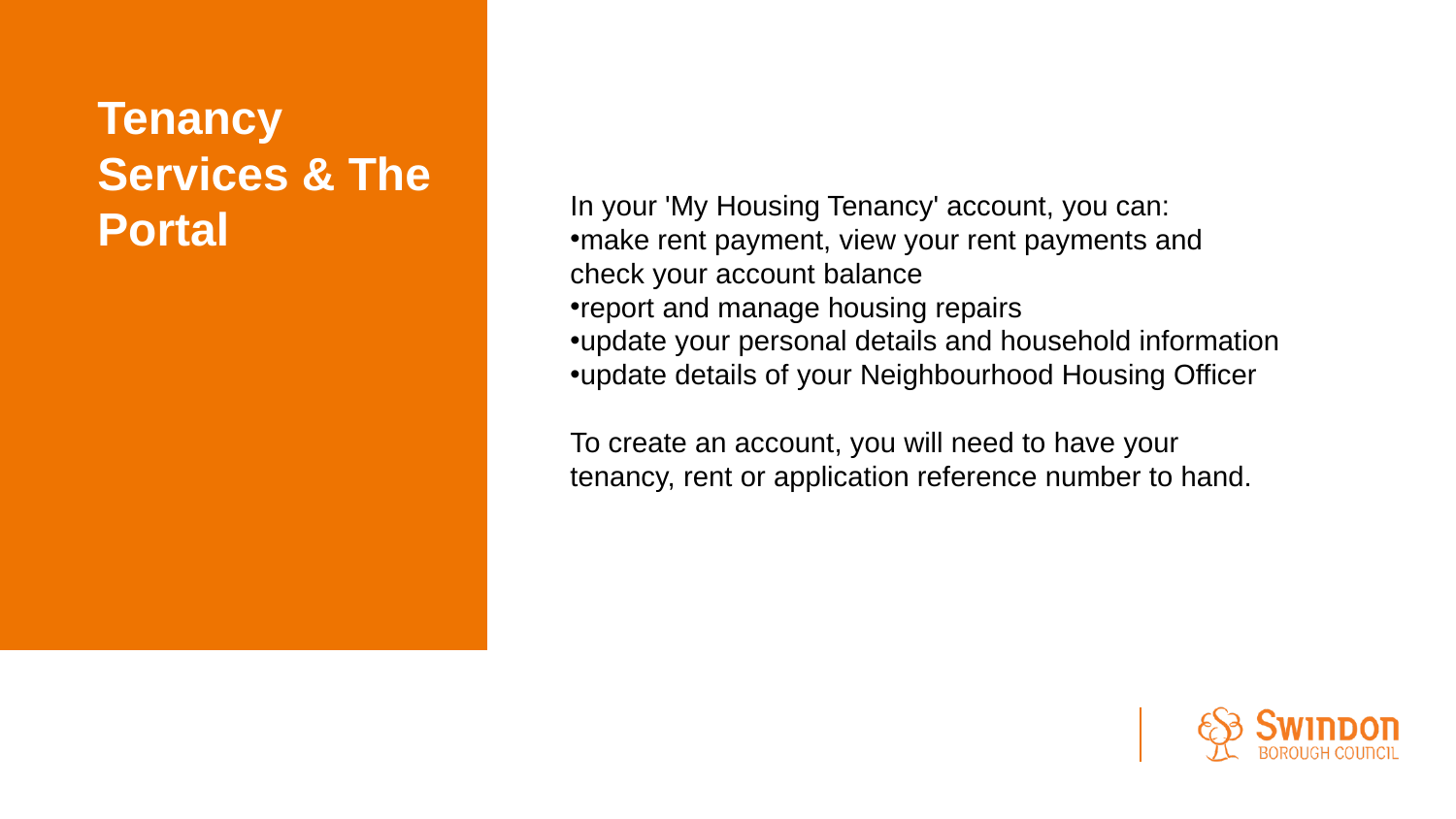

Tenancy Services & The Portal
In your 'My Housing Tenancy' account, you can:
make rent payment, view your rent payments and check your account balance
report and manage housing repairs
update your personal details and household information
update details of your Neighbourhood Housing Officer

To create an account, you will need to have your tenancy, rent or application reference number to hand.